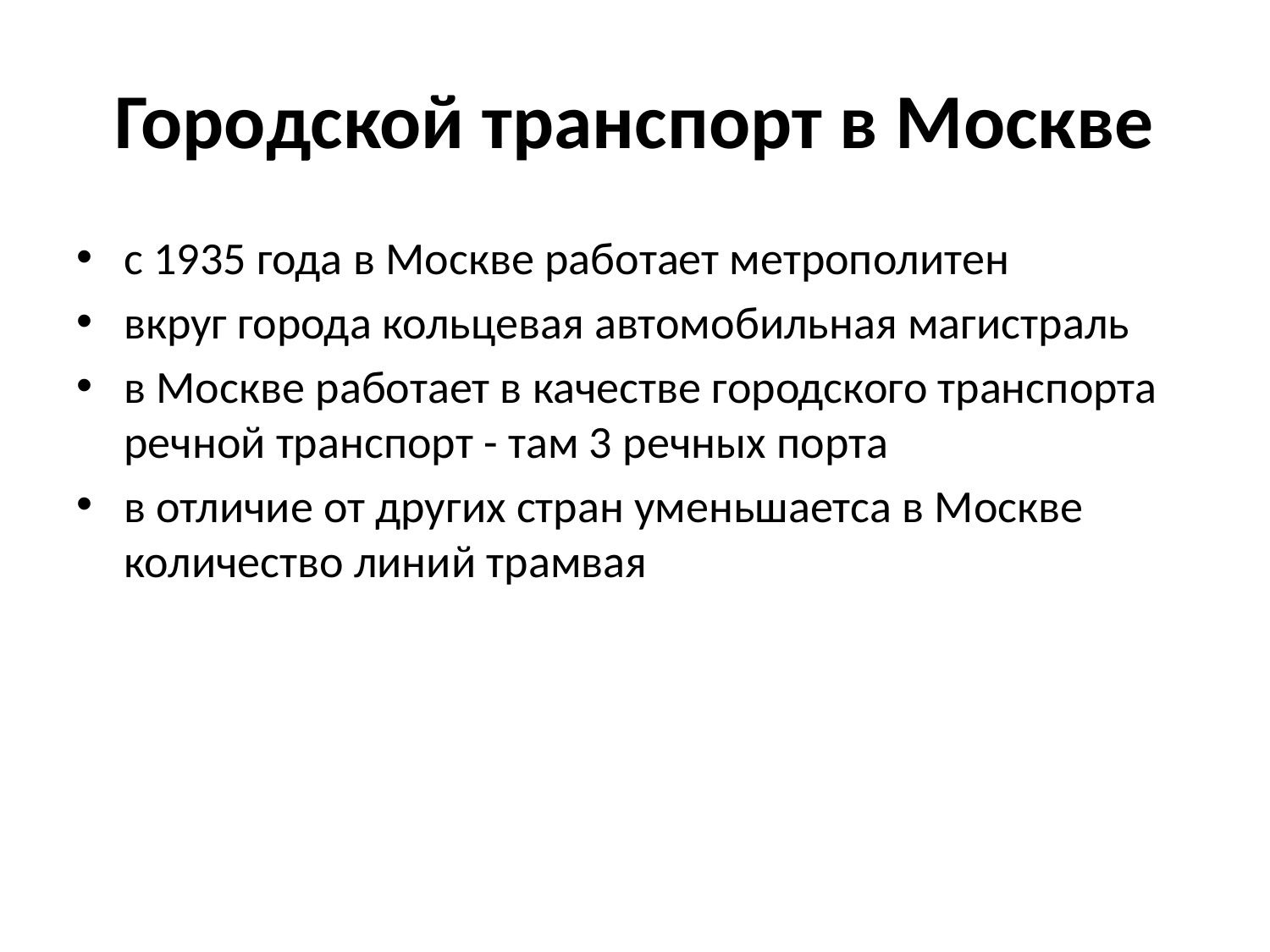

# Городской транспорт в Москве
с 1935 года в Москве работает метрополитен
вкруг города кольцевая автомобильная магистраль
в Москве работает в качестве городского транспорта речной транспорт - там 3 речных порта
в отличие от других стран уменьшаетса в Москве количество линий трамвая